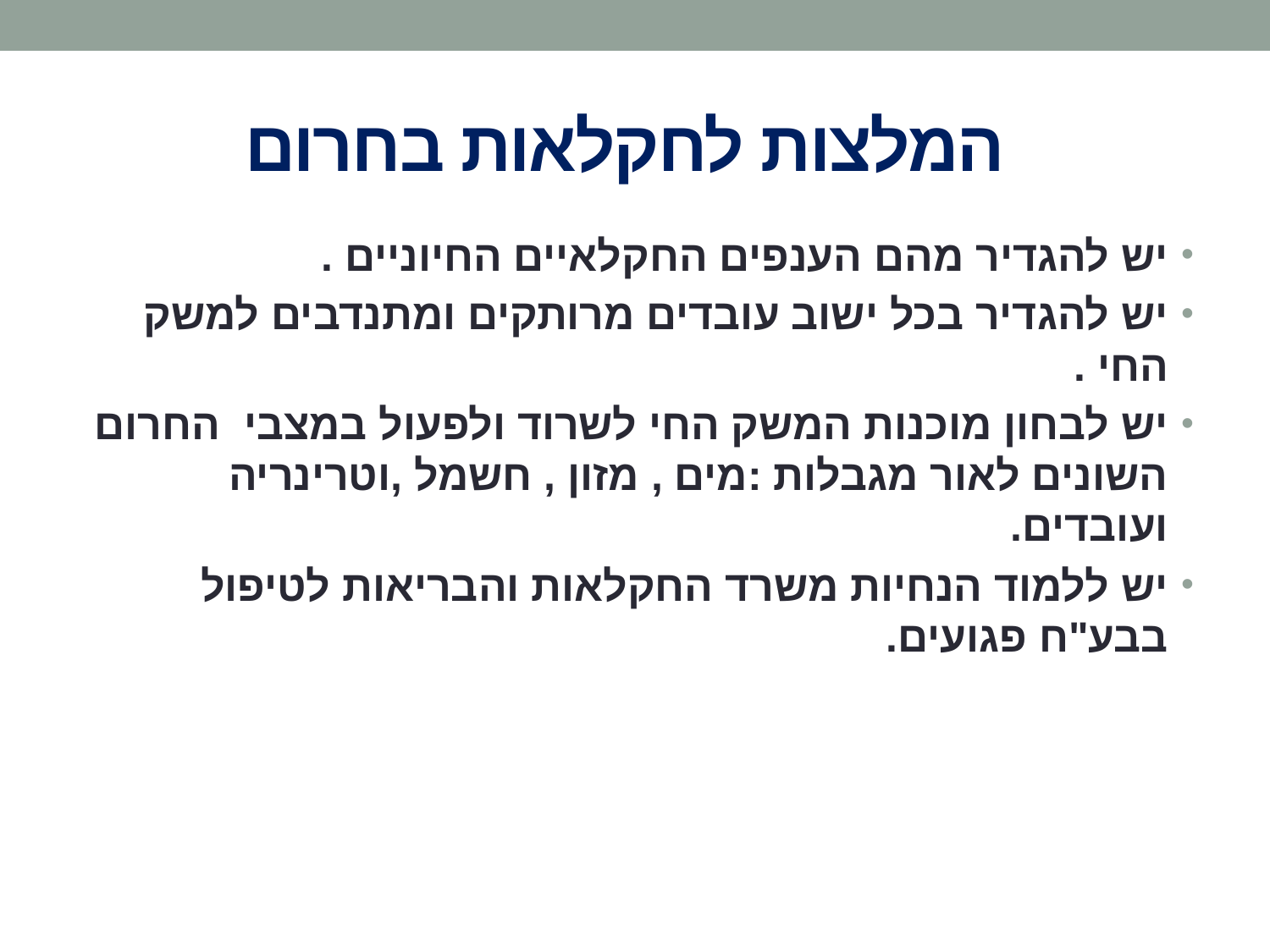

# המלצות לחקלאות בחרום
יש להגדיר מהם הענפים החקלאיים החיוניים .
יש להגדיר בכל ישוב עובדים מרותקים ומתנדבים למשק החי .
יש לבחון מוכנות המשק החי לשרוד ולפעול במצבי  החרום השונים לאור מגבלות :מים , מזון , חשמל ,וטרינריה ועובדים.
יש ללמוד הנחיות משרד החקלאות והבריאות לטיפול בבע"ח פגועים.